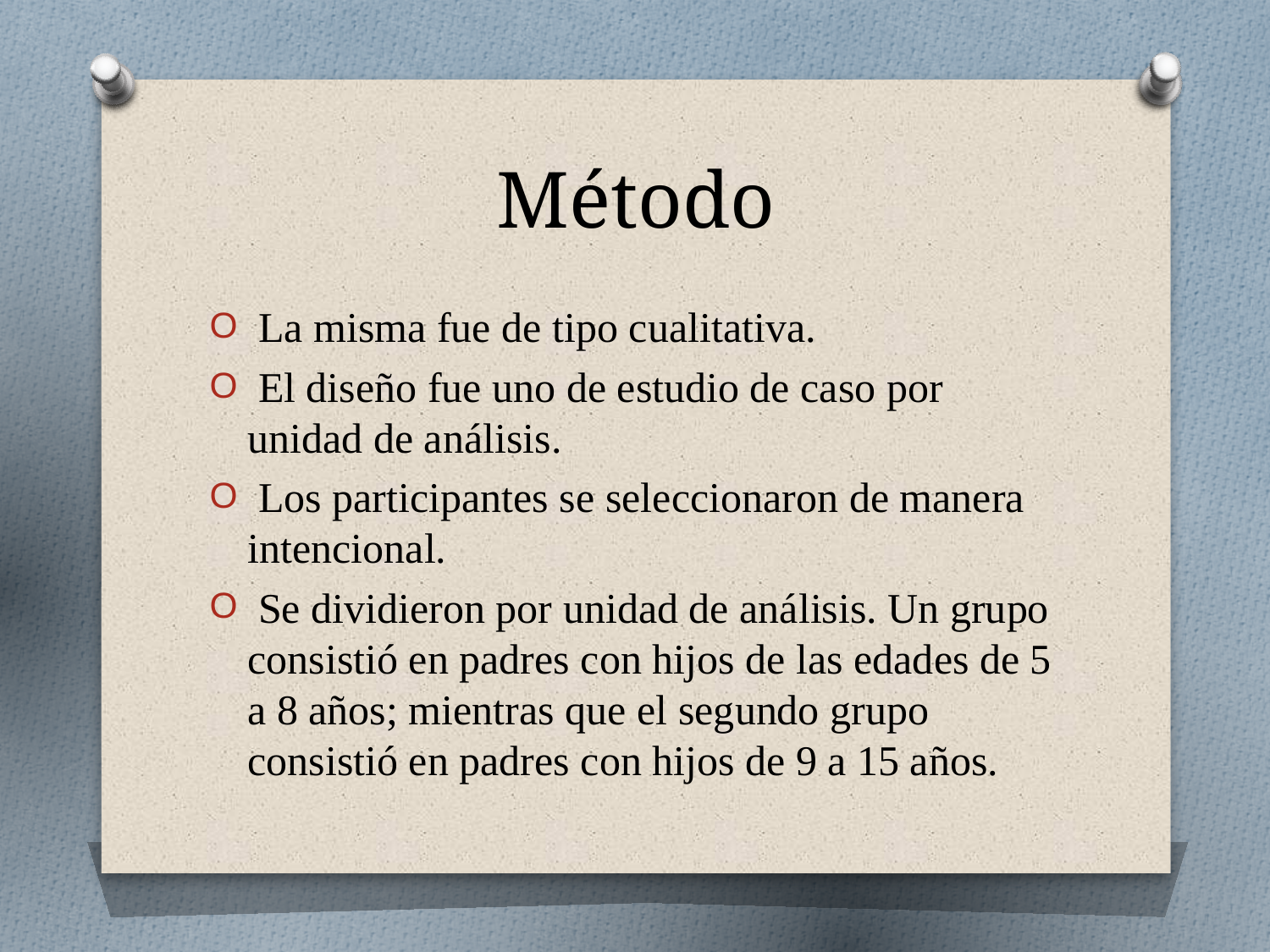

# Método
 La misma fue de tipo cualitativa.
 El diseño fue uno de estudio de caso por unidad de análisis.
 Los participantes se seleccionaron de manera intencional.
 Se dividieron por unidad de análisis. Un grupo consistió en padres con hijos de las edades de 5 a 8 años; mientras que el segundo grupo consistió en padres con hijos de 9 a 15 años.